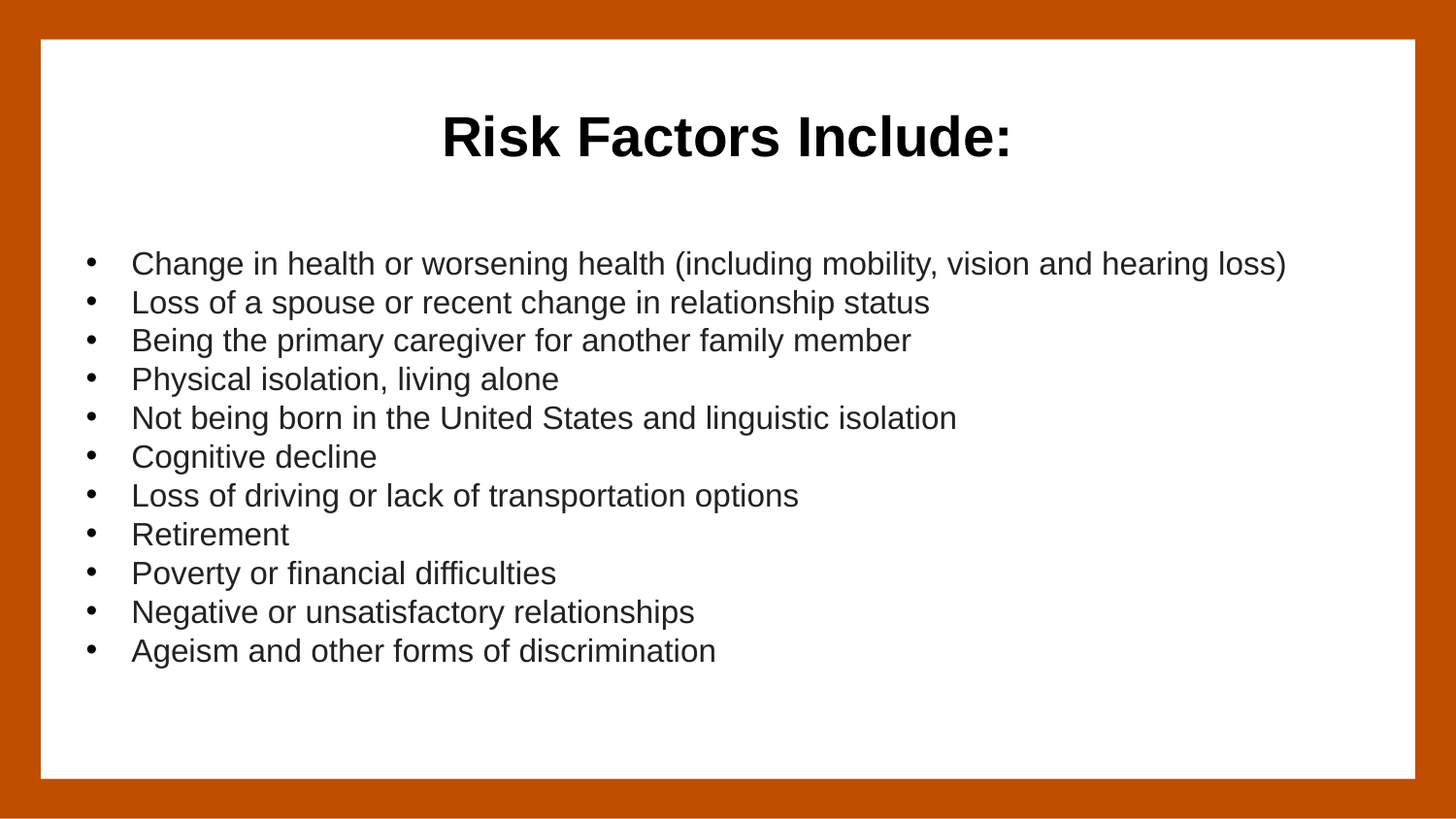

#
Risk Factors Include:
Change in health or worsening health (including mobility, vision and hearing loss)
Loss of a spouse or recent change in relationship status
Being the primary caregiver for another family member
Physical isolation, living alone
Not being born in the United States and linguistic isolation
Cognitive decline
Loss of driving or lack of transportation options
Retirement
Poverty or financial difficulties
Negative or unsatisfactory relationships
Ageism and other forms of discrimination